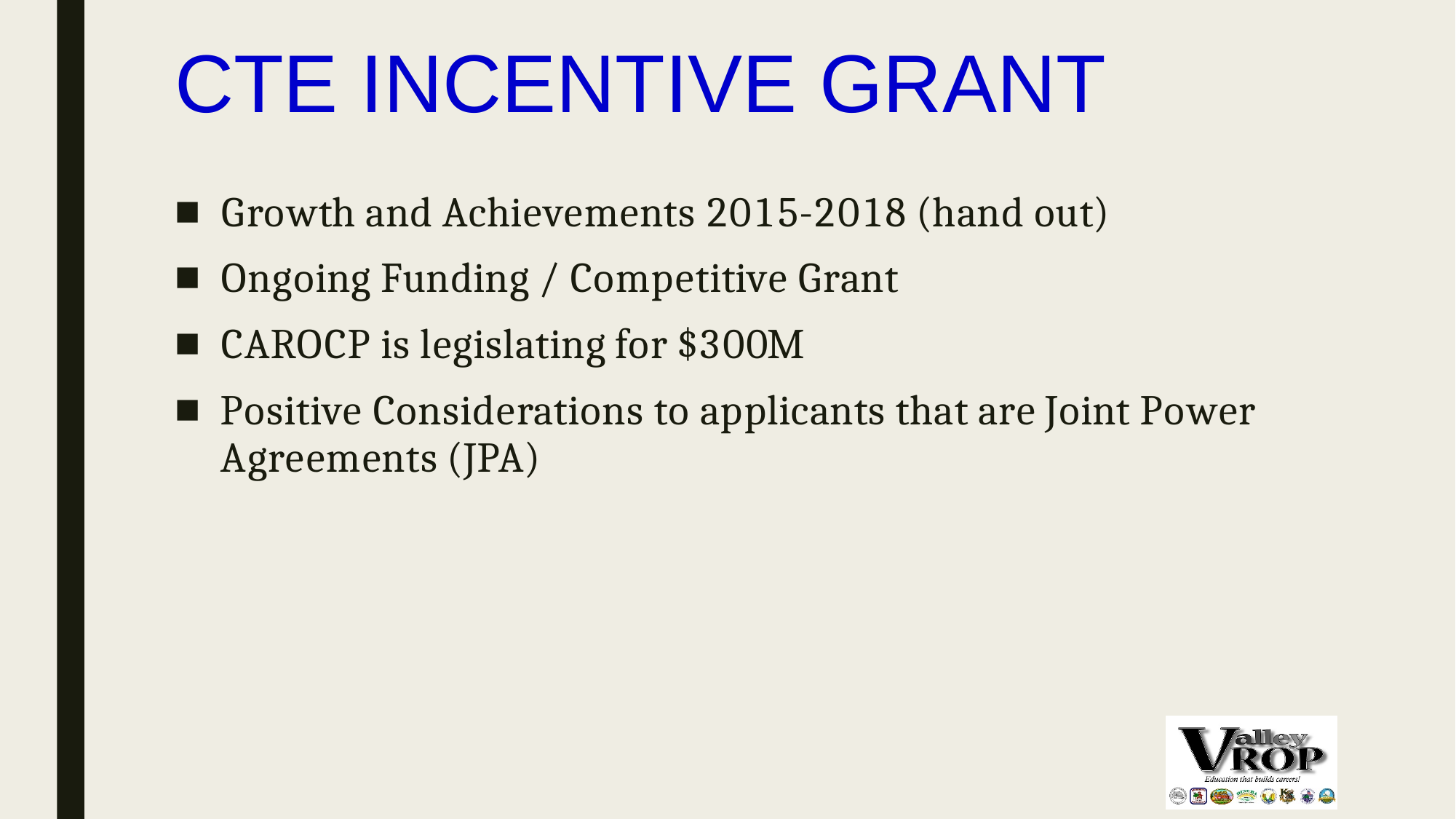

# CTE Incentive Grant
Growth and Achievements 2015-2018 (hand out)
Ongoing Funding / Competitive Grant
CAROCP is legislating for $300M
Positive Considerations to applicants that are Joint Power Agreements (JPA)